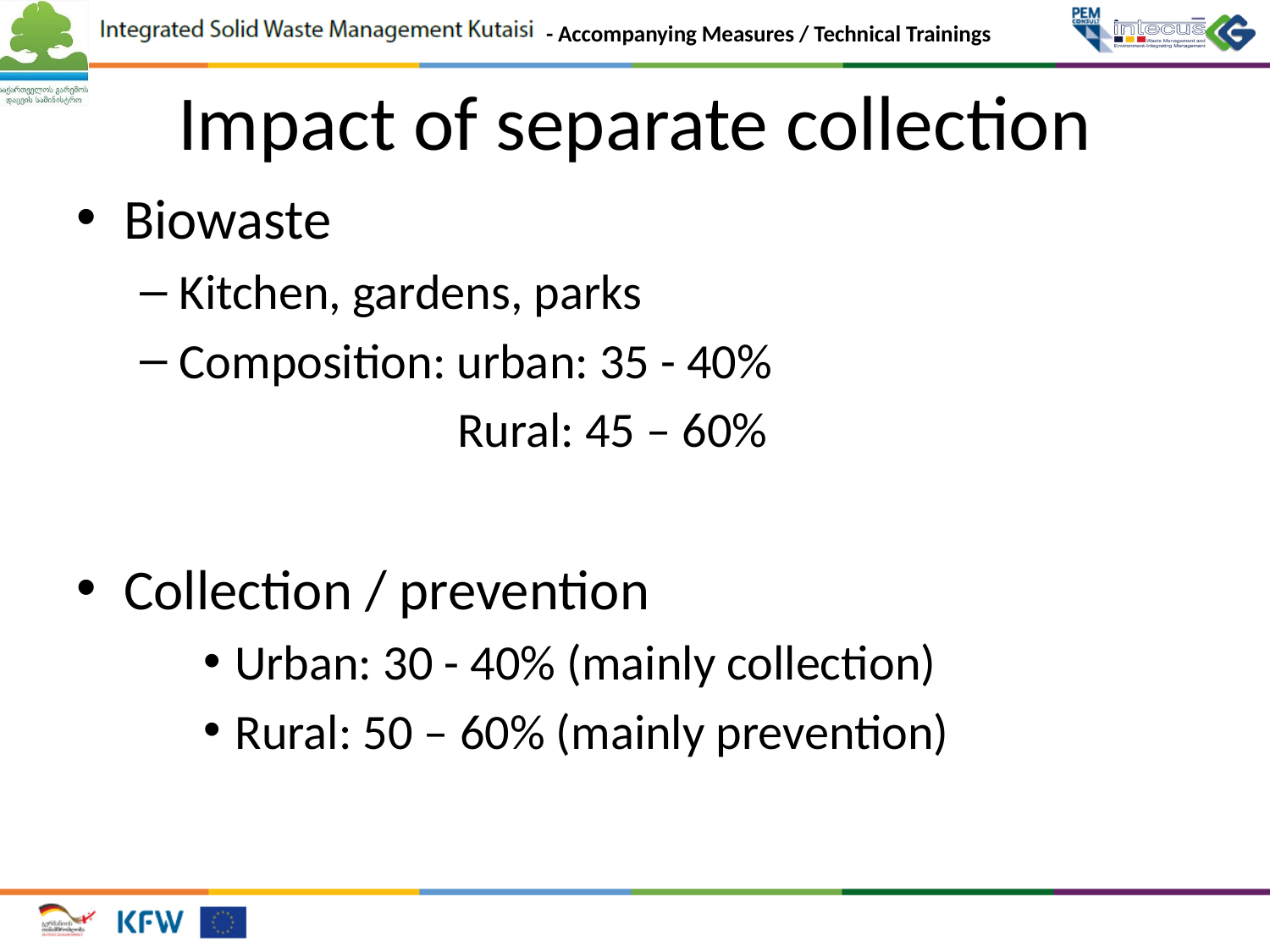

# Impact of separate collection
Biowaste
Kitchen, gardens, parks
Composition: urban: 35 - 40%
Rural: 45 – 60%

Collection / prevention
Urban: 30 - 40% (mainly collection)
Rural: 50 – 60% (mainly prevention)